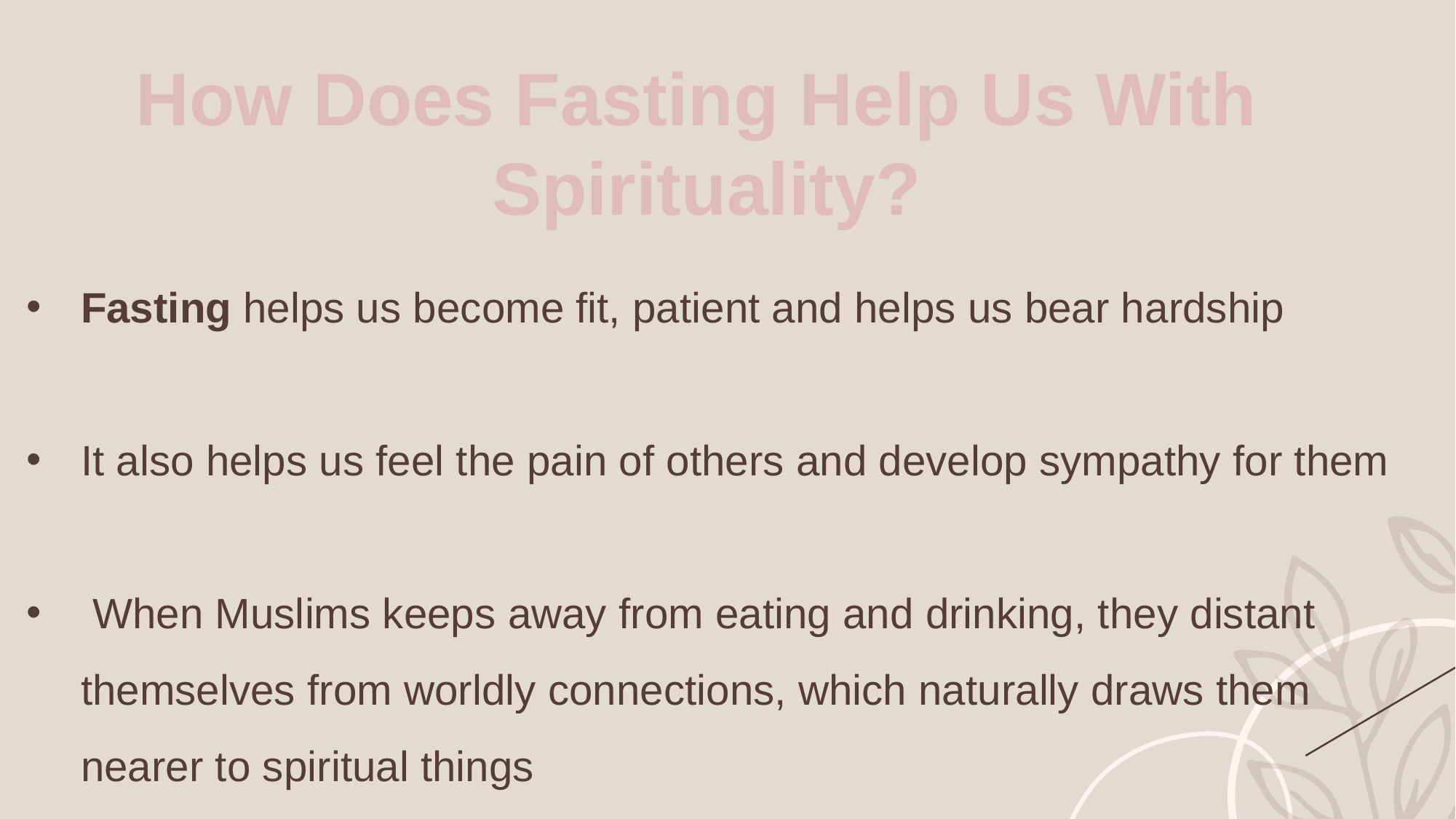

How Does Fasting Help Us With
 Spirituality?

Fasting helps us become fit, patient and helps us bear hardship

It also helps us feel the pain of others and develop sympathy for them

 When Muslims keeps away from eating and drinking, they distant themselves from worldly connections, which naturally draws them nearer to spiritual things